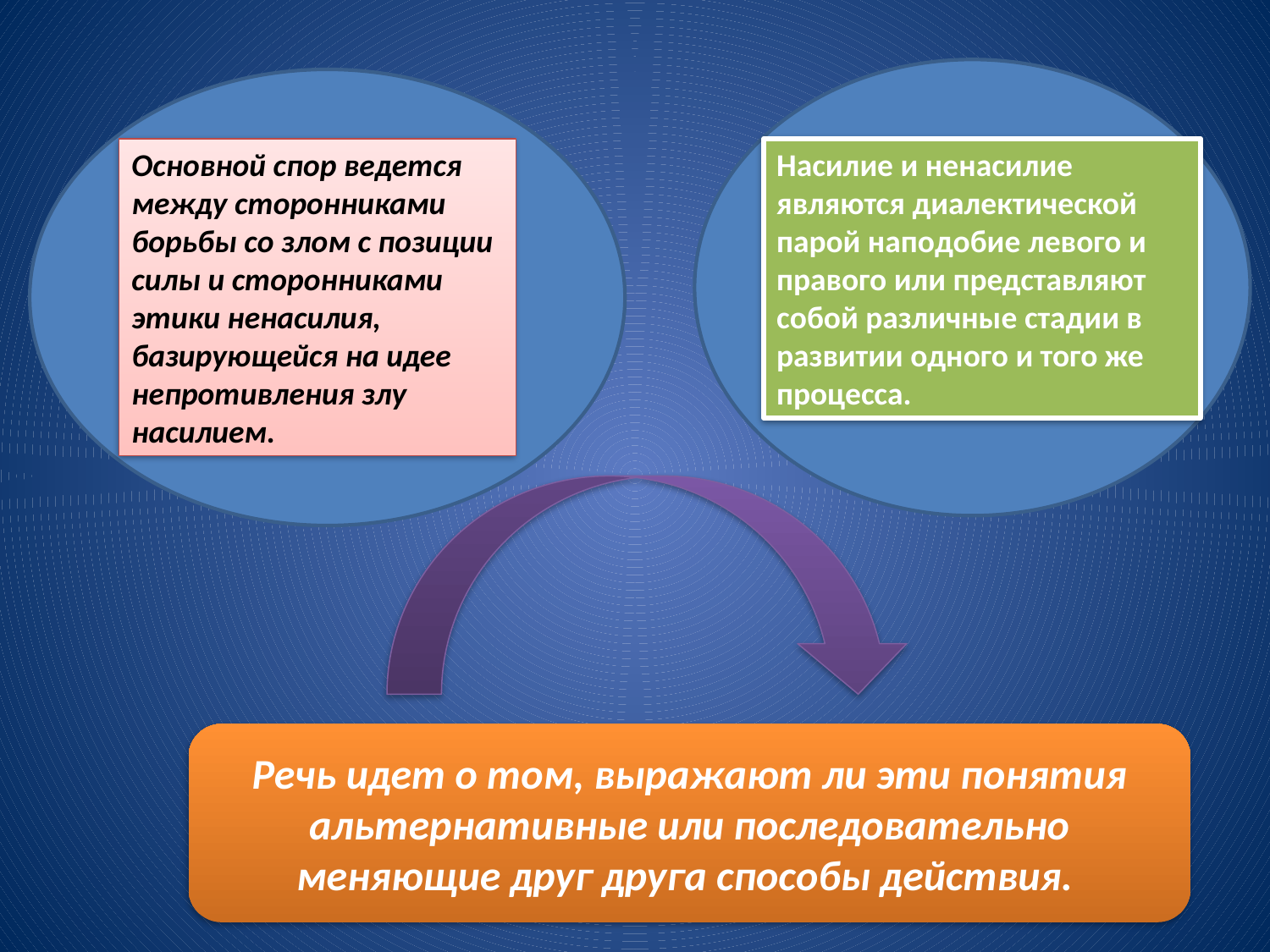

Основной спор ведется между сторонниками борьбы со злом с позиции силы и сторонниками этики ненасилия, базирующейся на идее непротивления злу насилием.
Насилие и ненасилие являются диалектической парой наподобие левого и правого или представляют собой различные стадии в развитии одного и того же процесса.

Речь идет о том, выражают ли эти понятия альтернативные или последовательно меняющие друг друга способы действия.